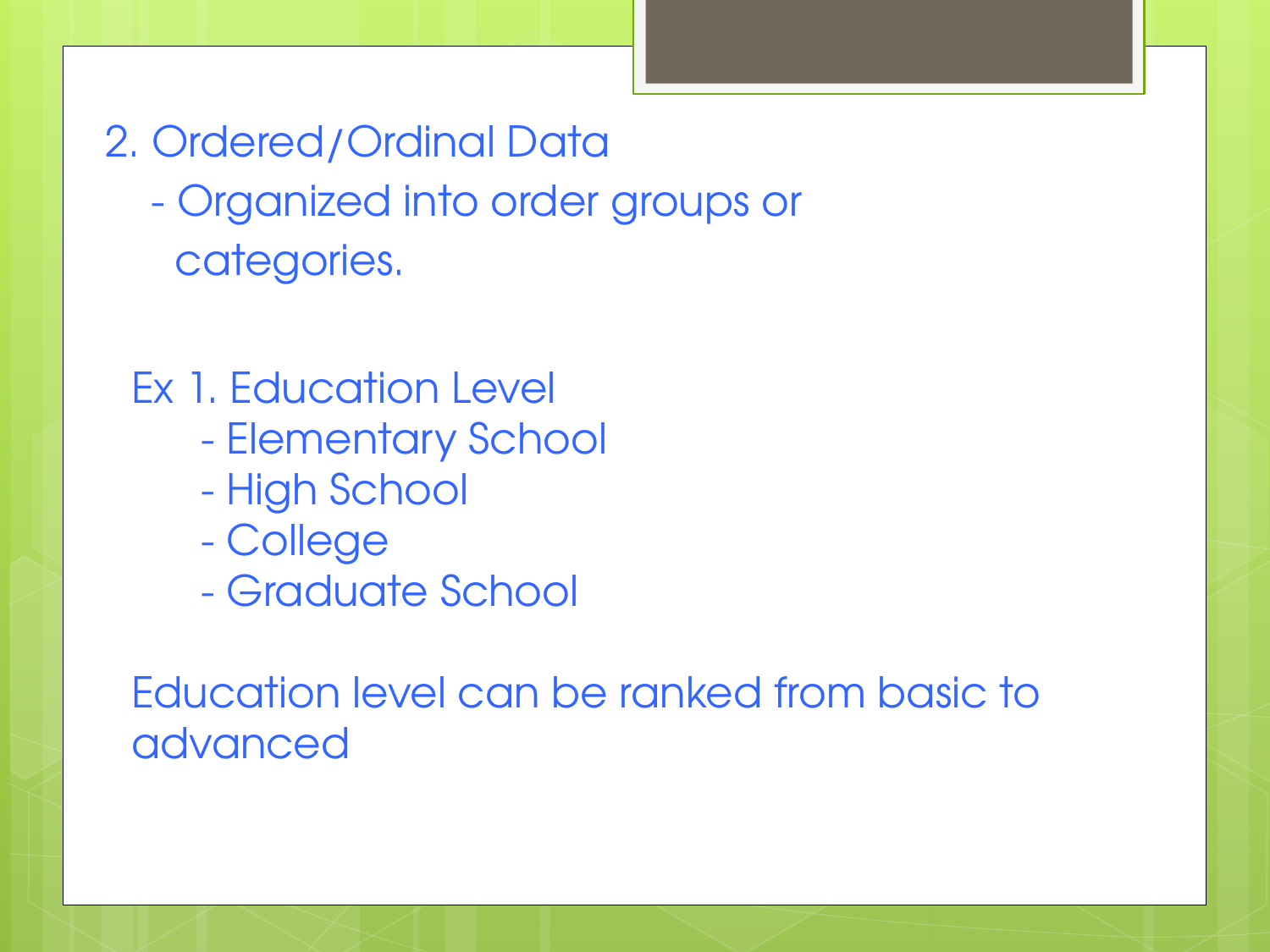

2. Ordered/Ordinal Data
    - Organized into order groups or
      categories.

Ex 1. Education Level
      - Elementary School
      - High School
      - College
      - Graduate School

Education level can be ranked from basic to advanced